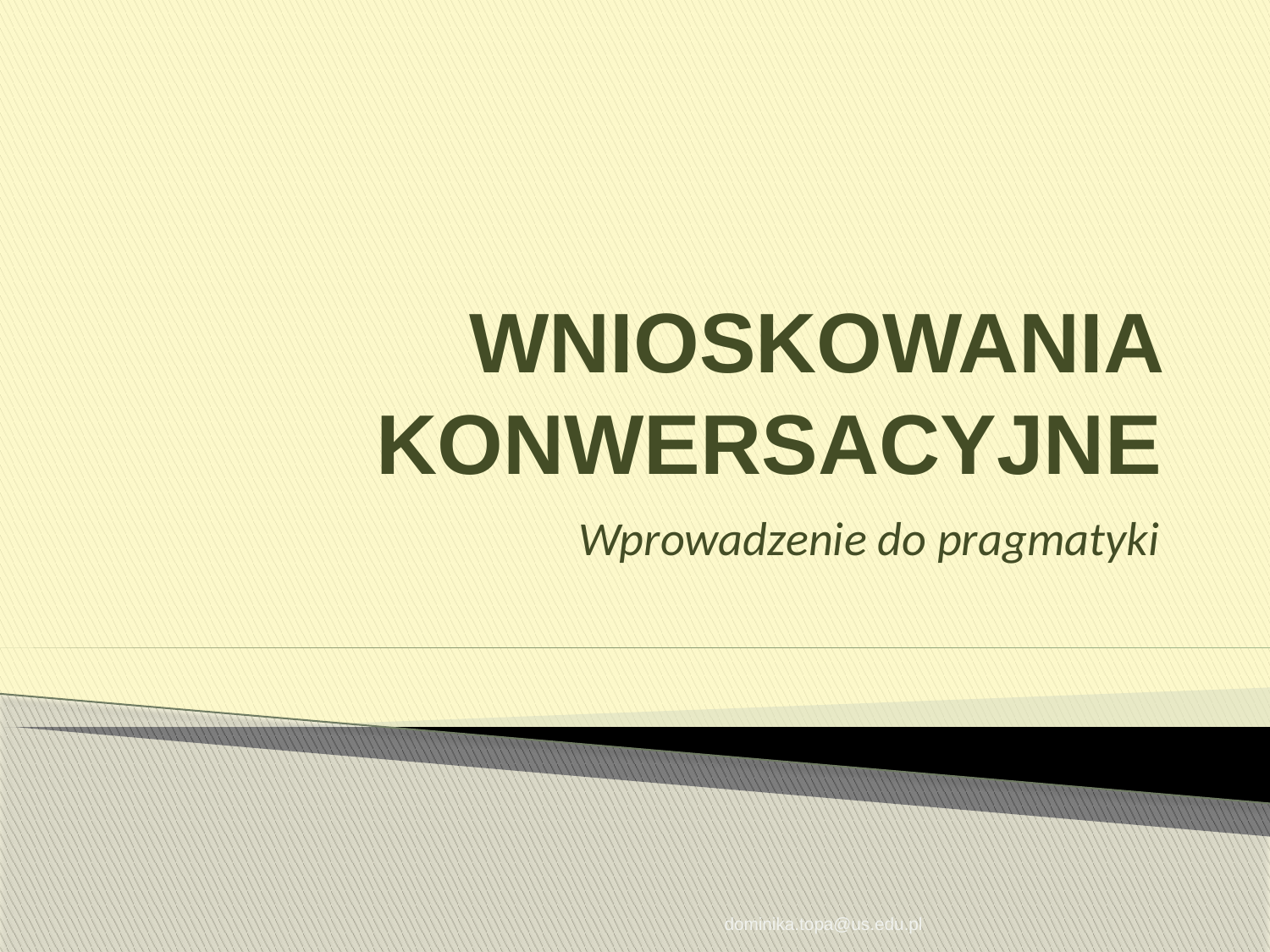

# WNIOSKOWANIA KONWERSACYJNE
Wprowadzenie do pragmatyki
dominika.topa@us.edu.pl